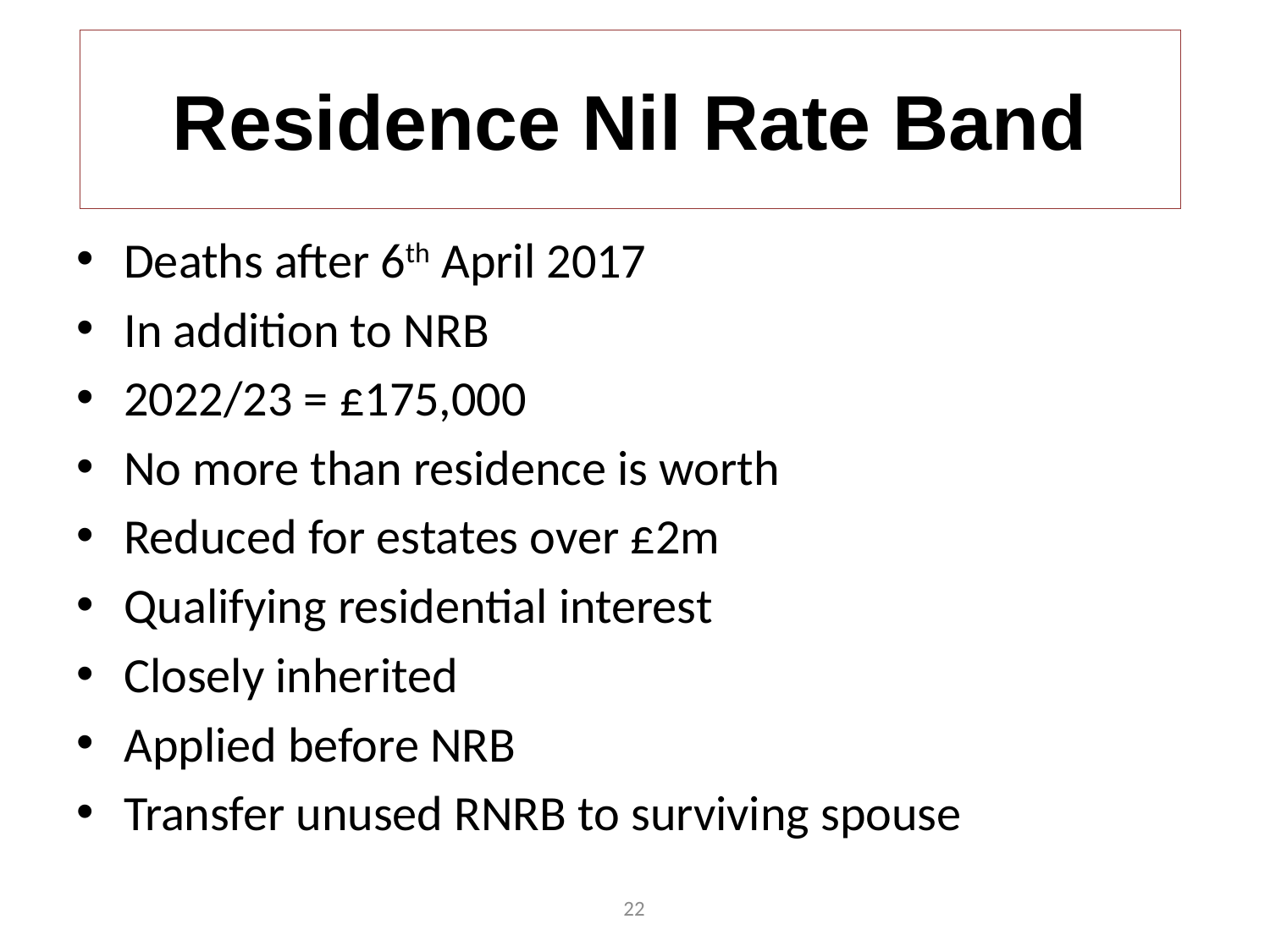

# Residence Nil Rate Band
Deaths after 6th April 2017
In addition to NRB
2022/23 = £175,000
No more than residence is worth
Reduced for estates over £2m
Qualifying residential interest
Closely inherited
Applied before NRB
Transfer unused RNRB to surviving spouse

22